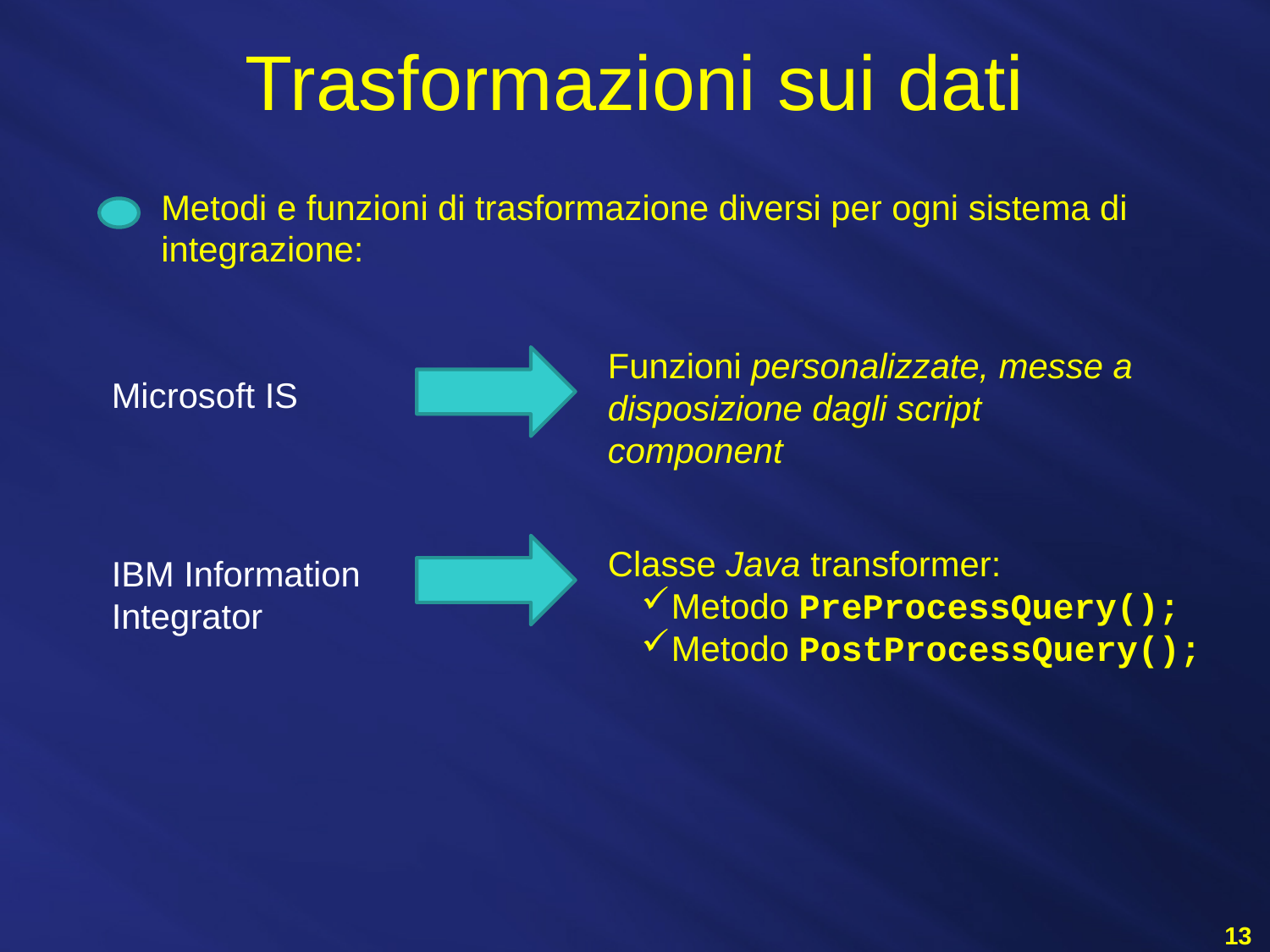

Trasformazioni sui dati
Metodi e funzioni di trasformazione diversi per ogni sistema di integrazione:

Funzioni personalizzate, messe a disposizione dagli script component

Microsoft IS

Classe Java transformer:
Metodo PreProcessQuery();
Metodo PostProcessQuery();

IBM Information Integrator
 13